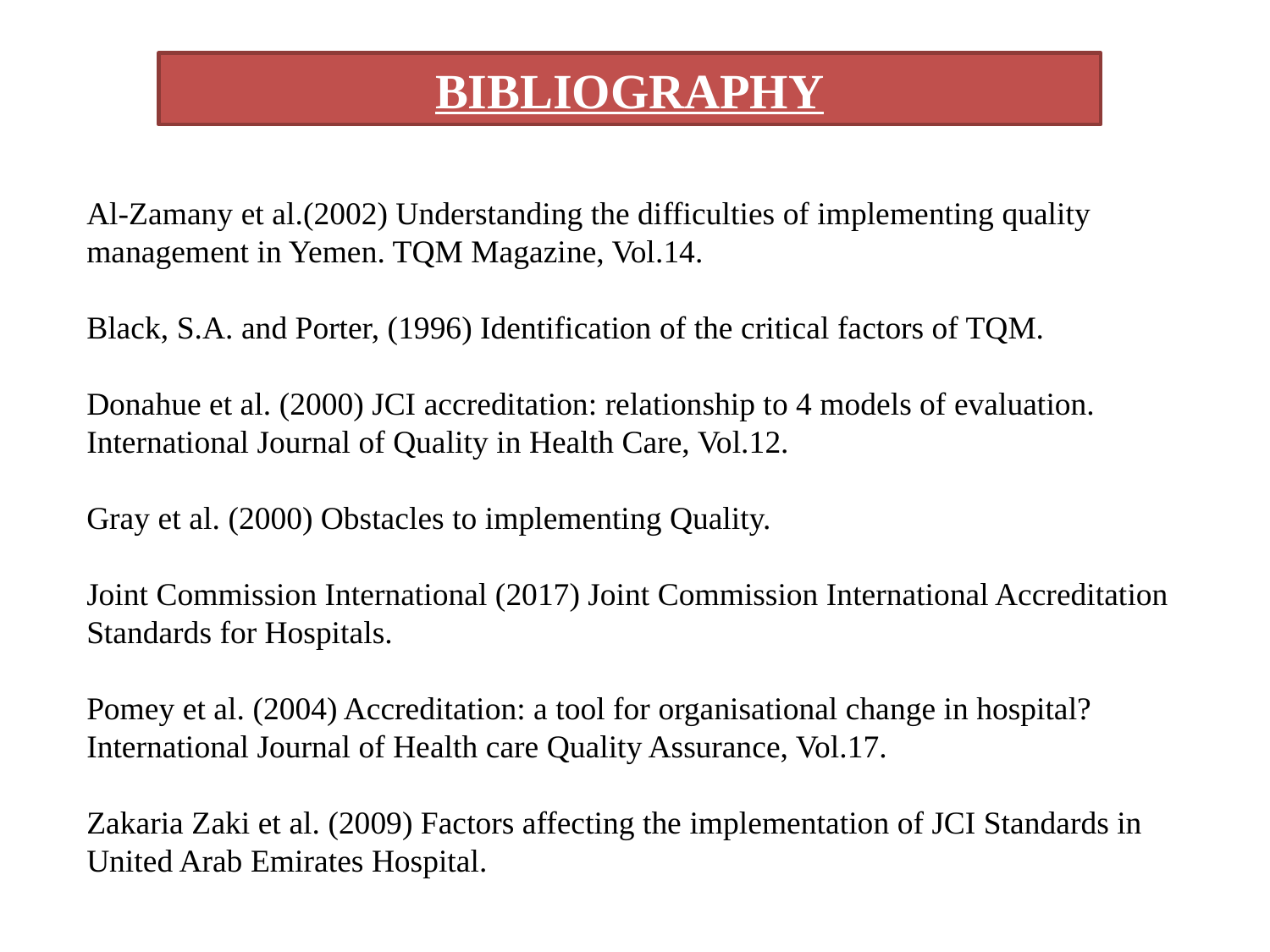

BIBLIOGRAPHY

Al-Zamany et al.(2002) Understanding the difficulties of implementing quality management in Yemen. TQM Magazine, Vol.14.

Black, S.A. and Porter, (1996) Identification of the critical factors of TQM.

Donahue et al. (2000) JCI accreditation: relationship to 4 models of evaluation. International Journal of Quality in Health Care, Vol.12.

Gray et al. (2000) Obstacles to implementing Quality.

Joint Commission International (2017) Joint Commission International Accreditation Standards for Hospitals.

Pomey et al. (2004) Accreditation: a tool for organisational change in hospital? International Journal of Health care Quality Assurance, Vol.17.

Zakaria Zaki et al. (2009) Factors affecting the implementation of JCI Standards in United Arab Emirates Hospital.